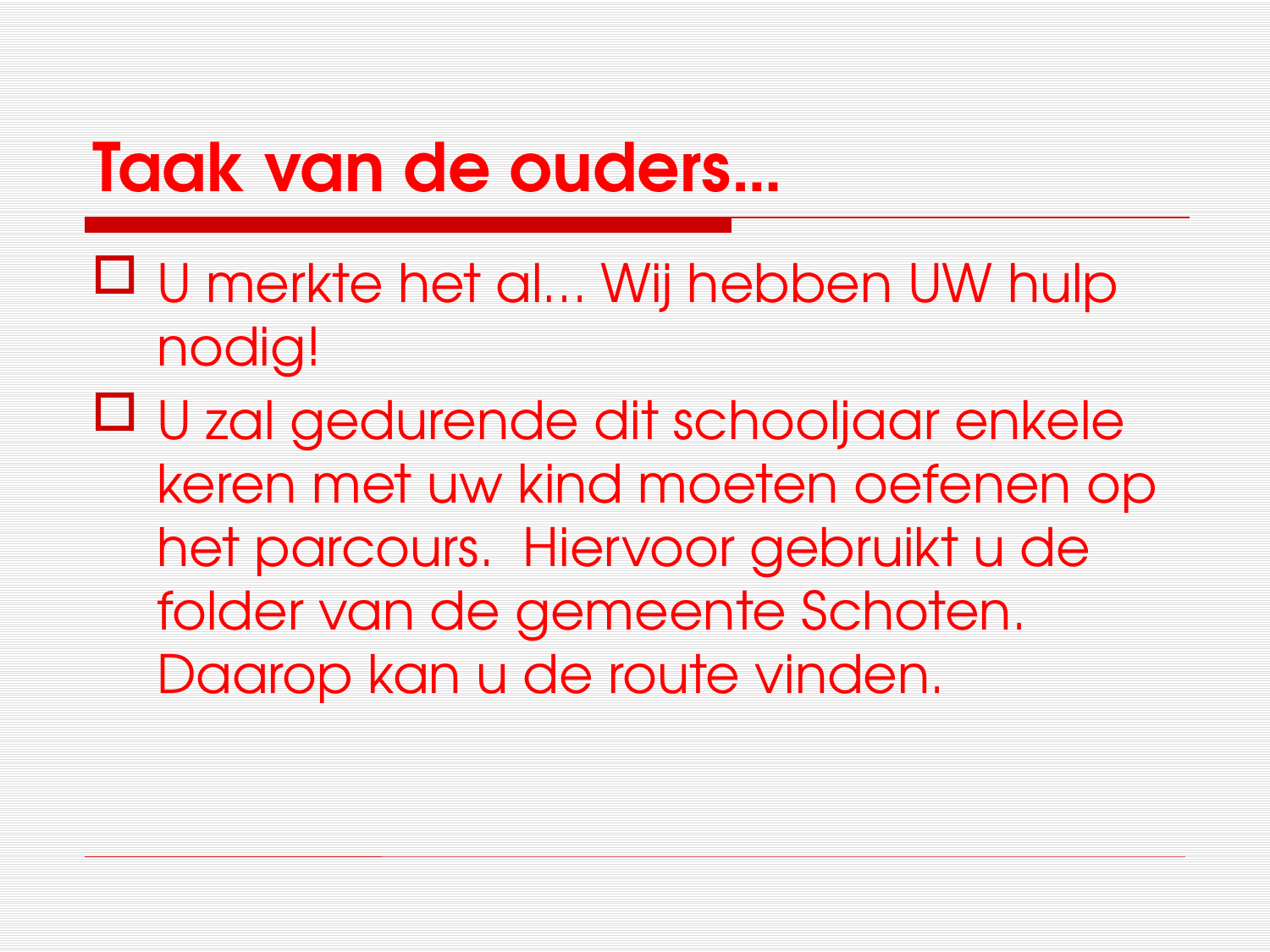

# Taak van de ouders…
U merkte het al… Wij hebben UW hulp nodig!
U zal gedurende dit schooljaar enkele keren met uw kind moeten oefenen op het parcours.  Hiervoor gebruikt u de folder van de gemeente Schoten. Daarop kan u de route vinden.